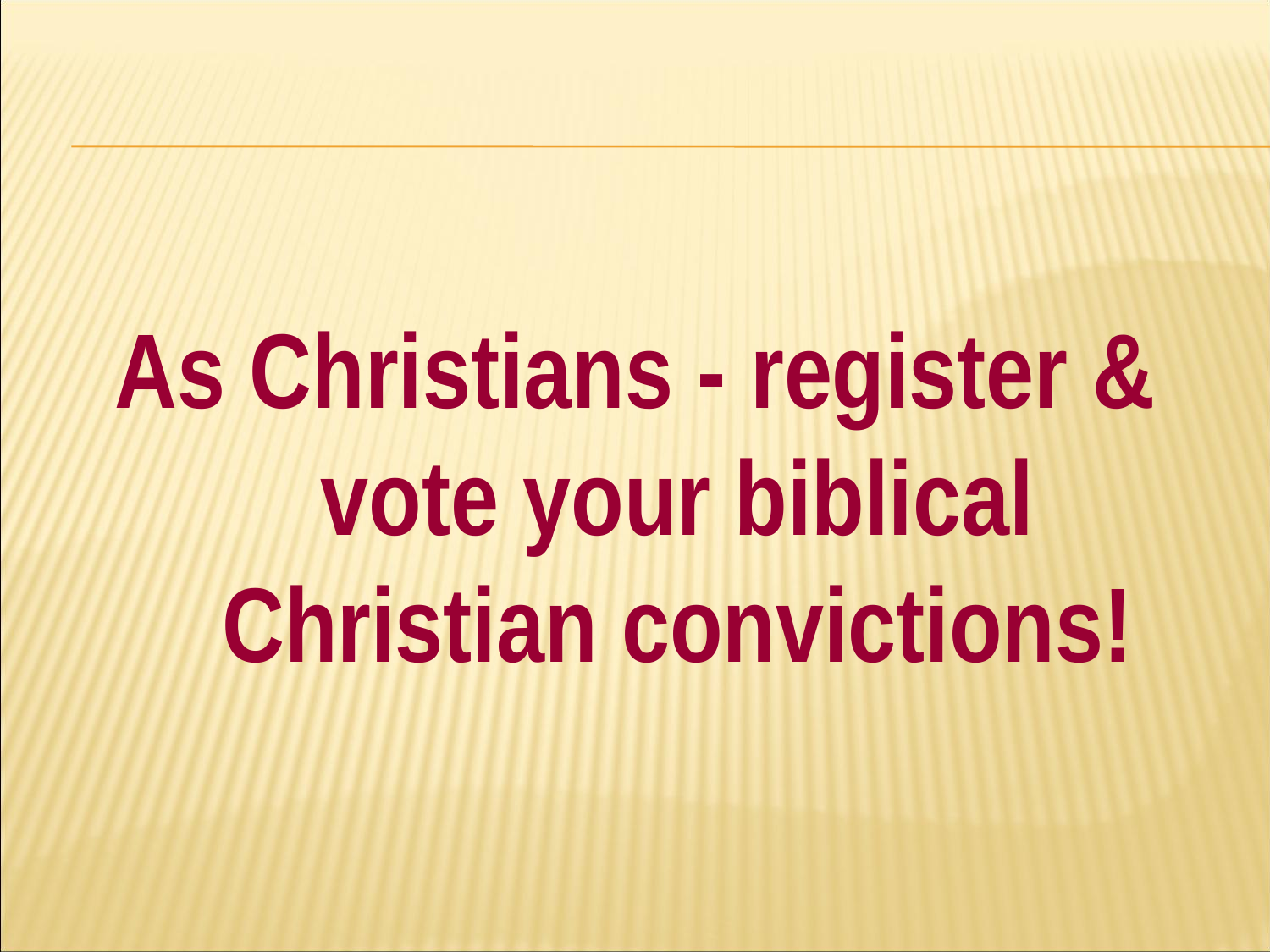

#

As Christians - register & vote your biblical Christian convictions!